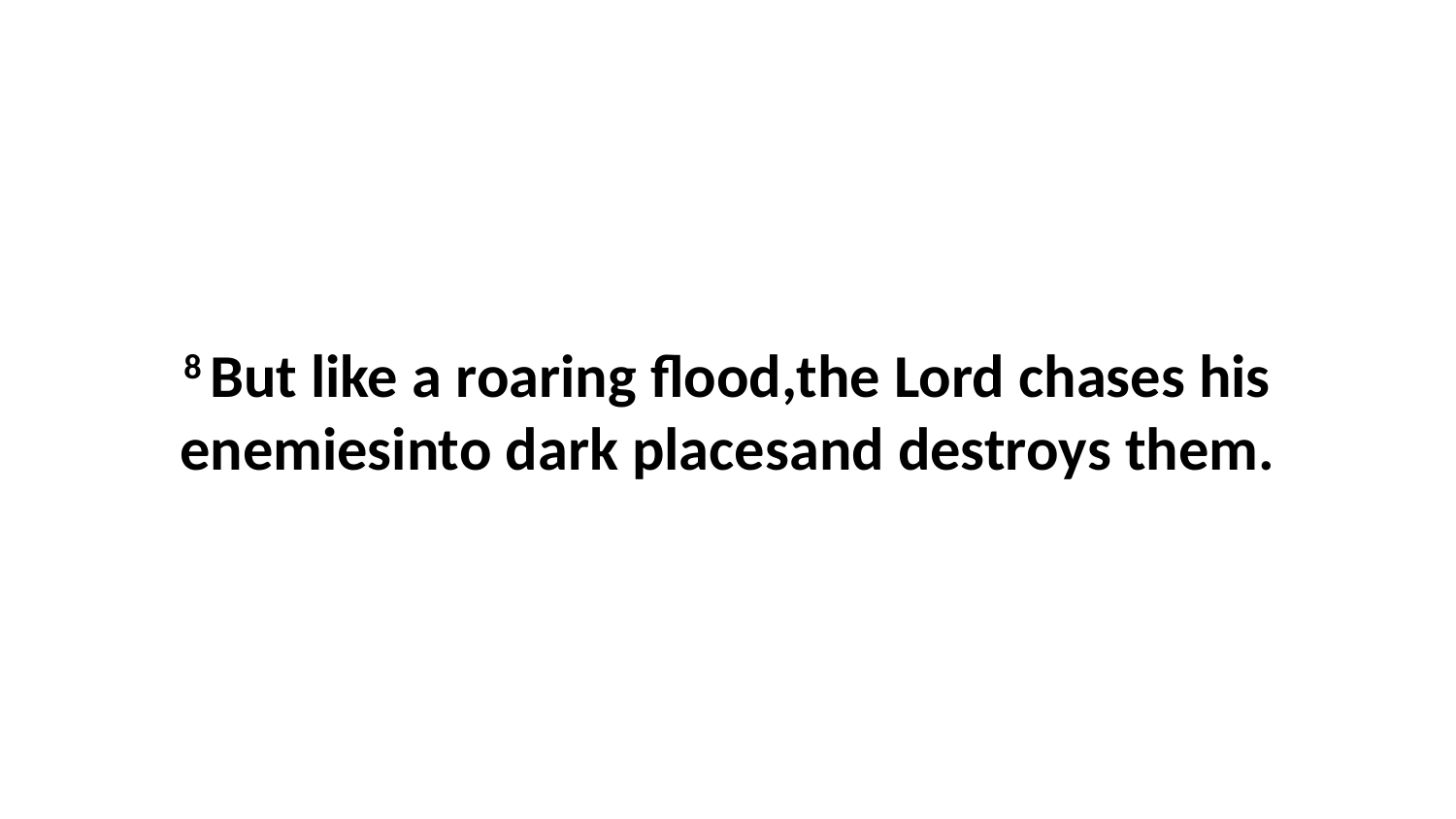

8 But like a roaring flood,the Lord chases his enemiesinto dark placesand destroys them.